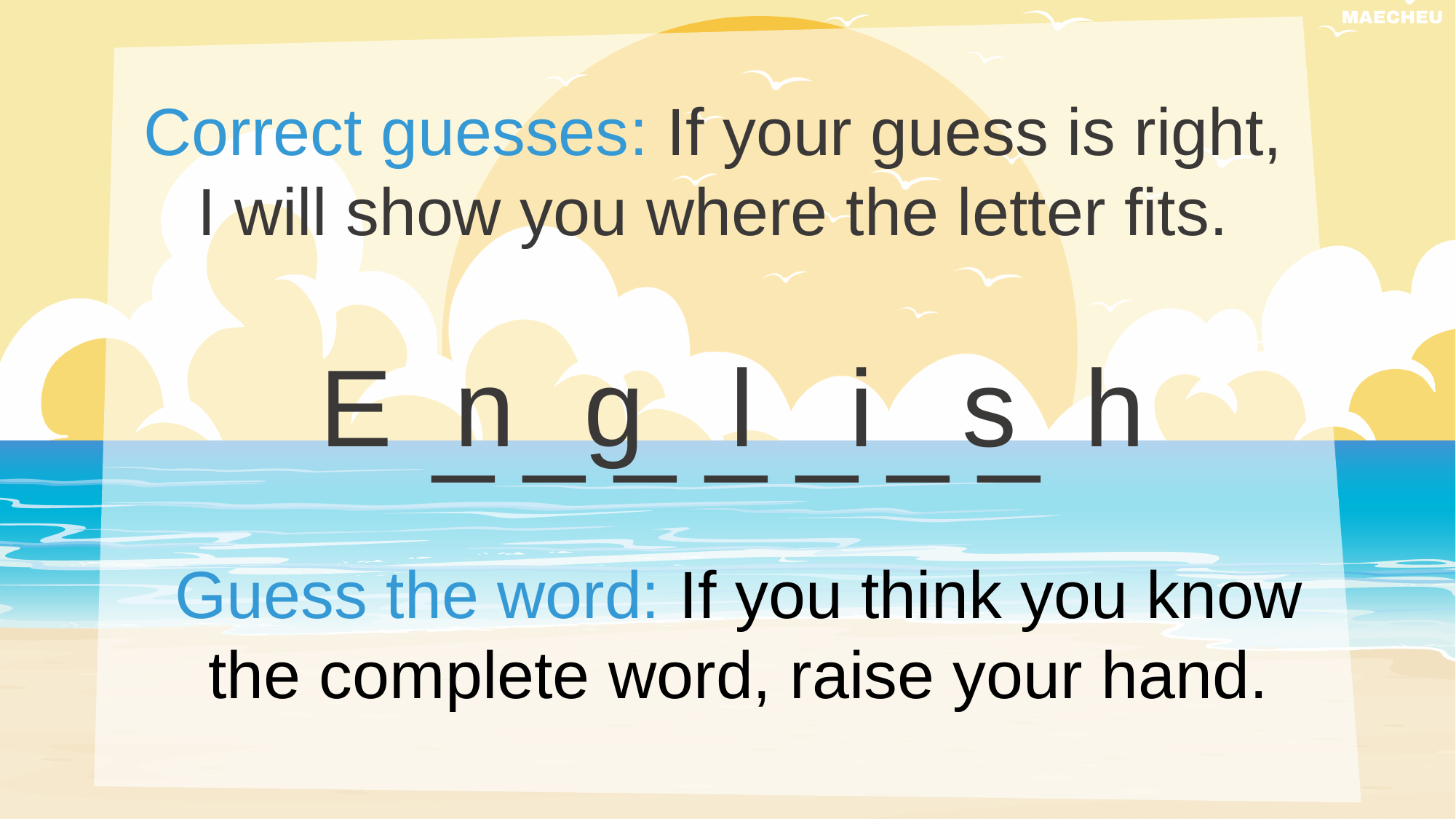

Correct guesses: If your guess is right, I will show you where the letter fits.
E
n
g
l
i
s
h
_ _ _ _ _ _ _
Guess the word: If you think you know the complete word, raise your hand.